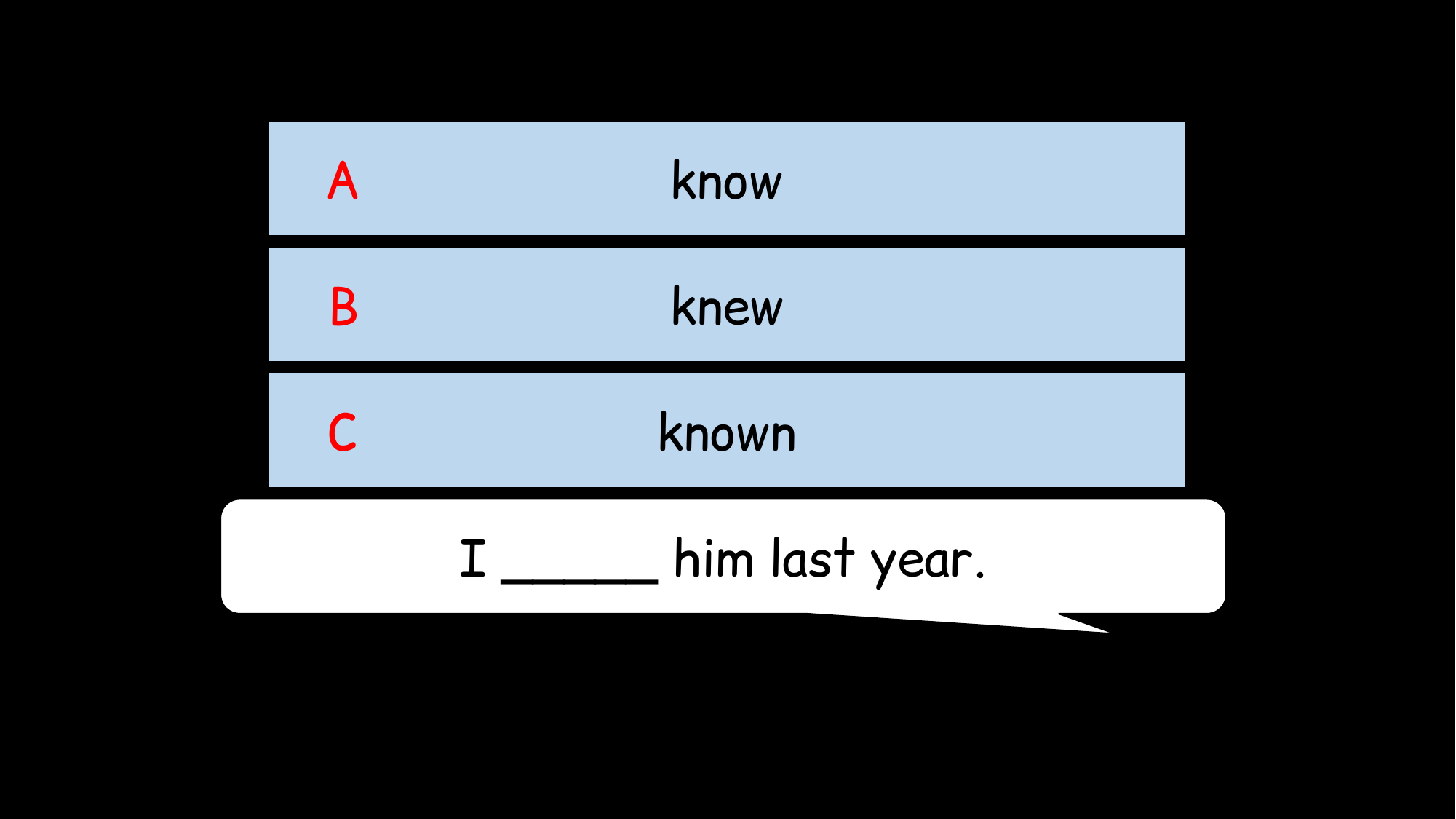

know
A
knew
B
known
C
I _____ him last year.